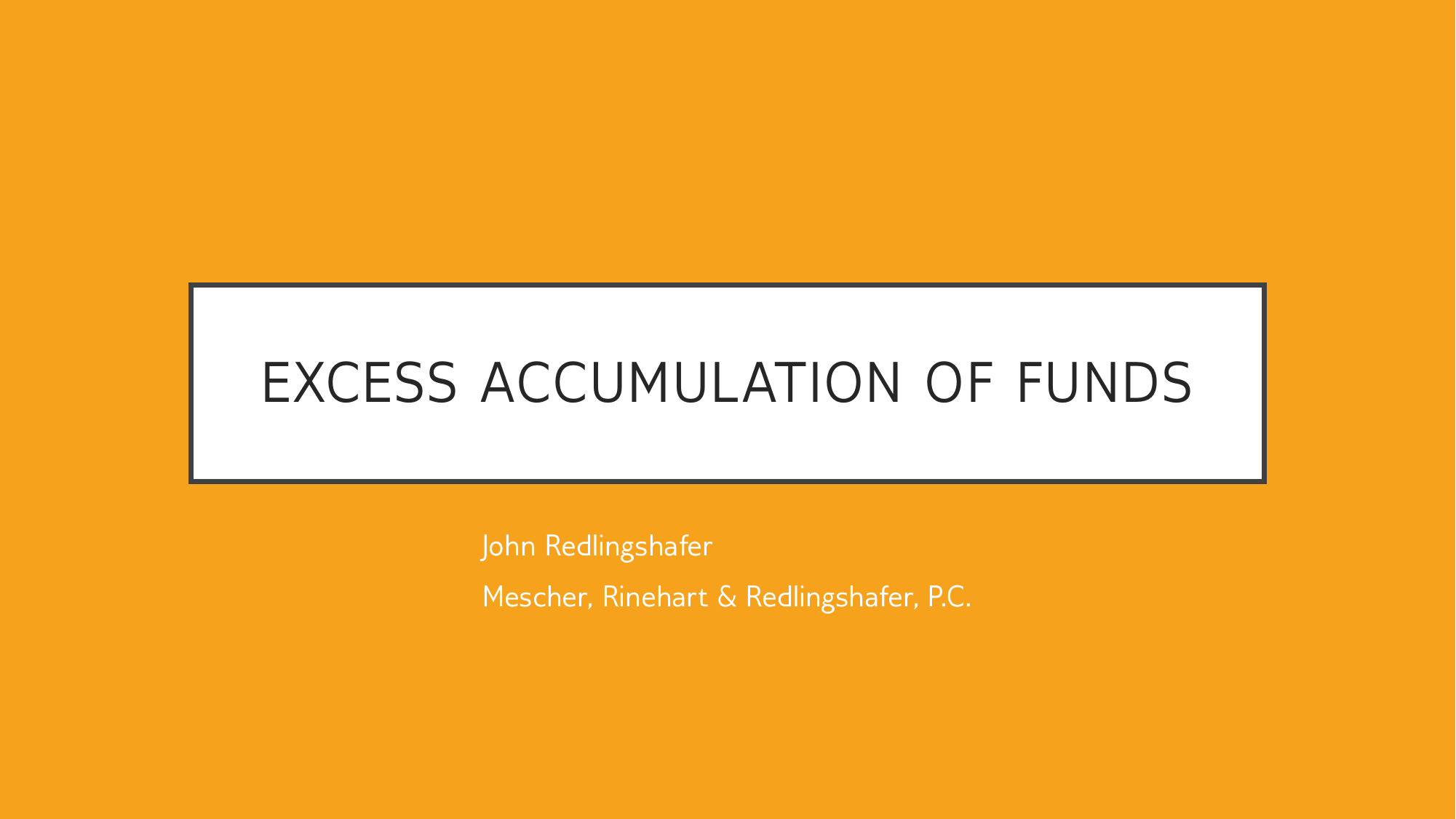

# Excess Accumulation of Funds
John Redlingshafer
Mescher, Rinehart & Redlingshafer, P.C.